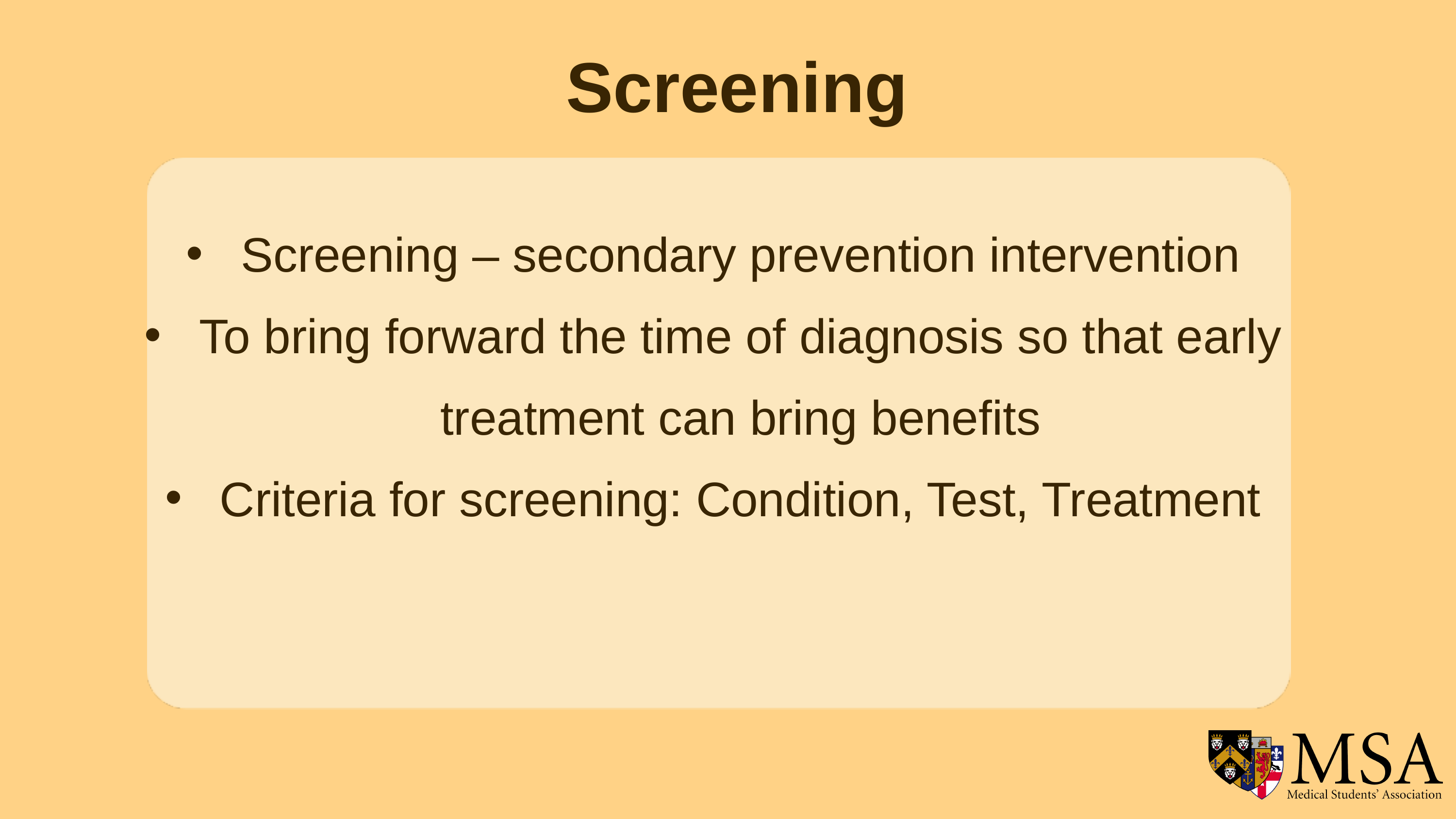

Screening

Screening – secondary prevention intervention
To bring forward the time of diagnosis so that early treatment can bring benefits
Criteria for screening: Condition, Test, Treatment